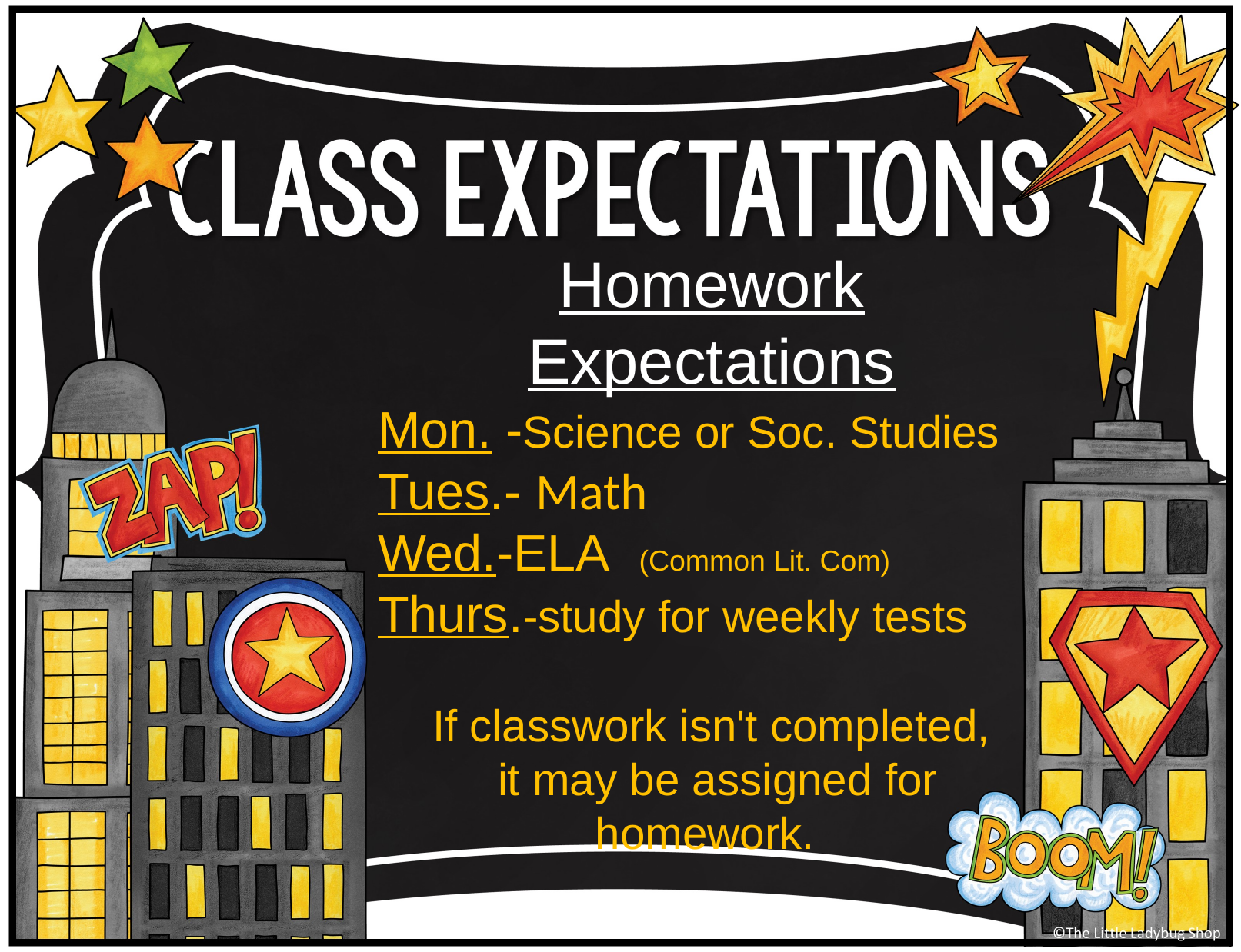

Homework
Expectations
Mon. -Science or Soc. Studies
Tues.- Math
Wed.-ELA  (Common Lit. Com)
Thurs.-study for weekly tests

If classwork isn't completed,
 it may be assigned for homework.